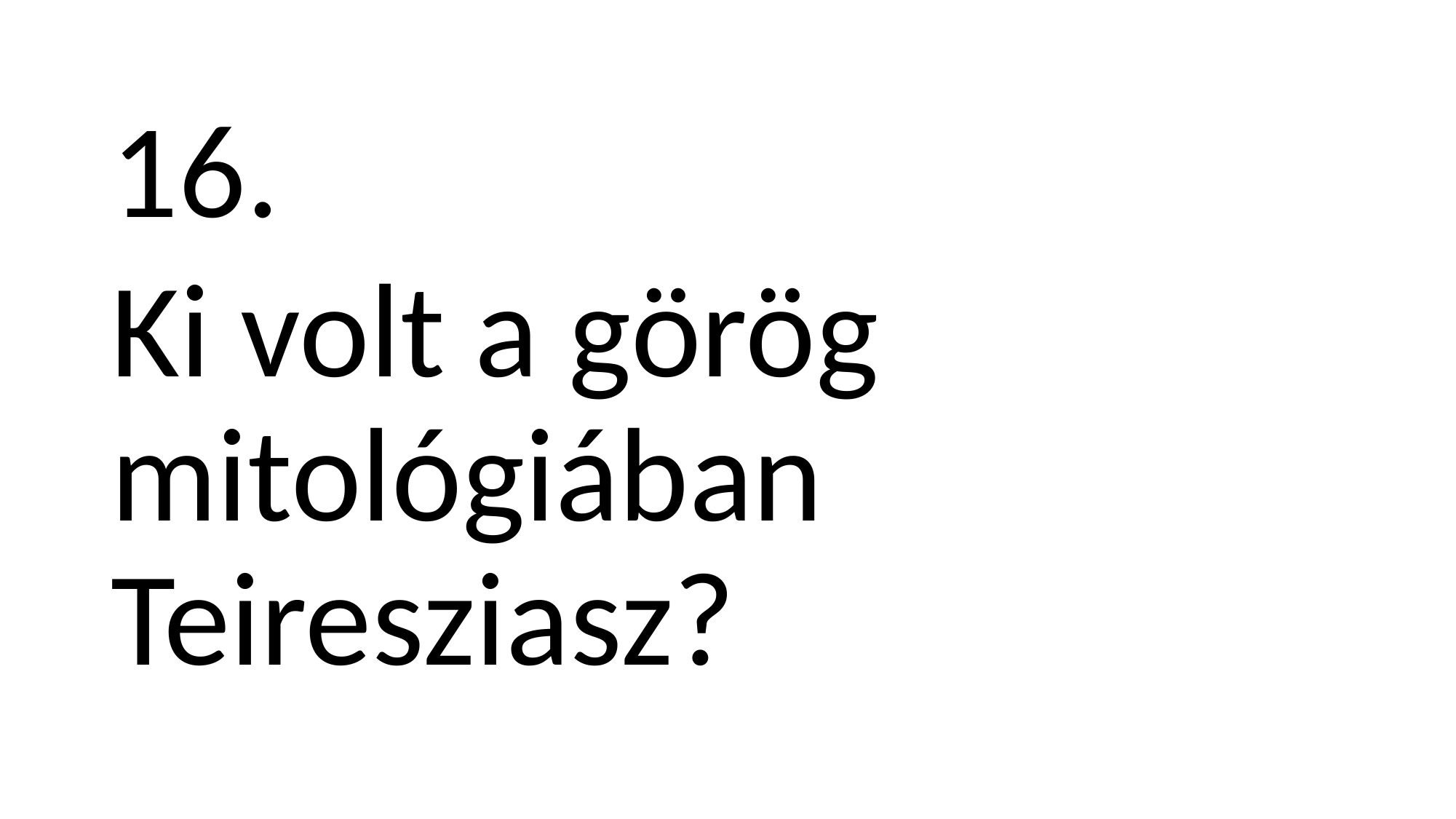

16.
Ki volt a görög mitológiában Teiresziasz?